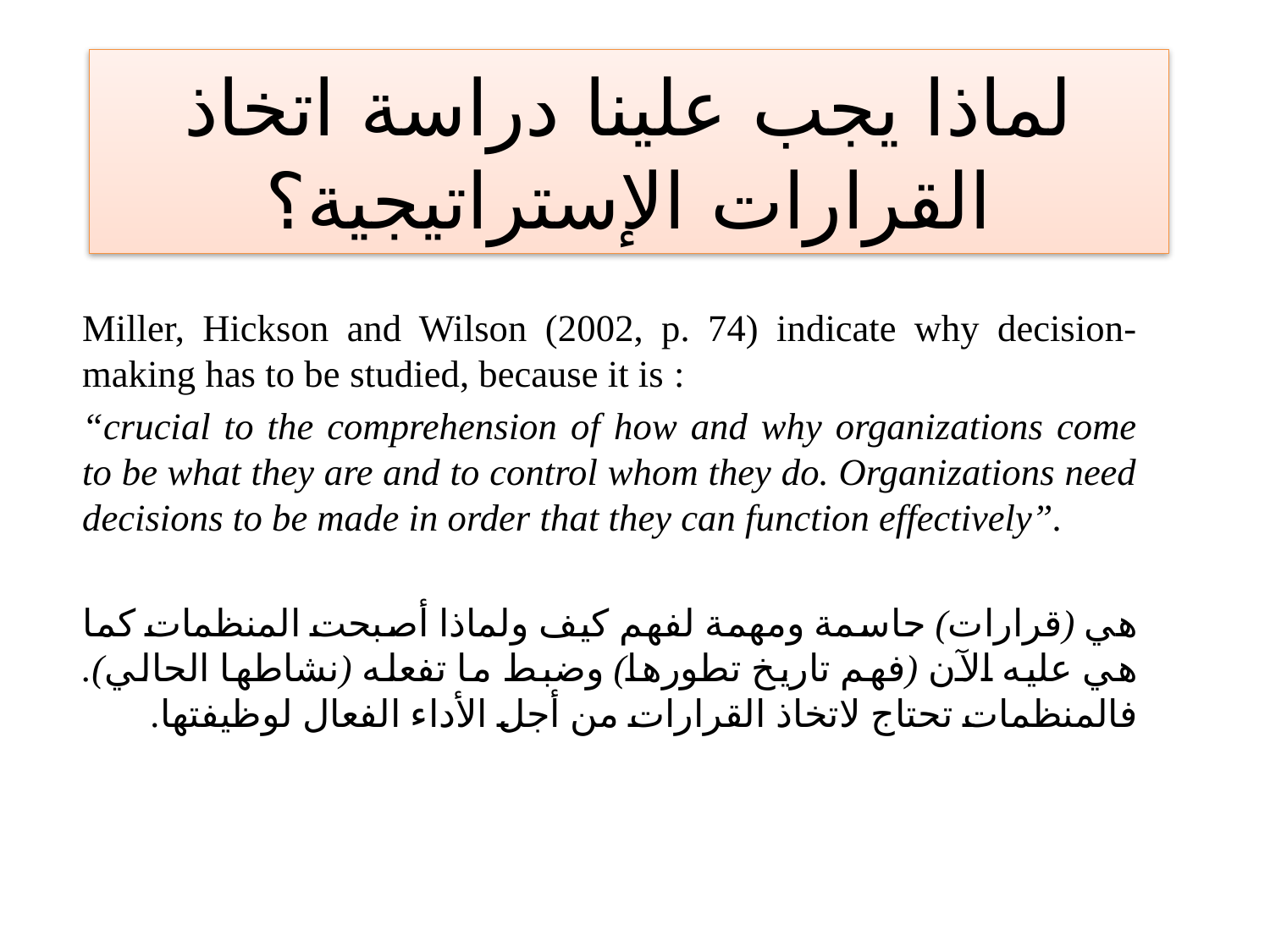

# لماذا يجب علينا دراسة اتخاذ القرارات الإستراتيجية؟
Miller, Hickson and Wilson (2002, p. 74) indicate why decision-making has to be studied, because it is :
“crucial to the comprehension of how and why organizations come to be what they are and to control whom they do. Organizations need decisions to be made in order that they can function effectively”.

هي (قرارات) حاسمة ومهمة لفهم كيف ولماذا أصبحت المنظمات كما هي عليه الآن (فهم تاريخ تطورها) وضبط ما تفعله (نشاطها الحالي). فالمنظمات تحتاج لاتخاذ القرارات من أجل الأداء الفعال لوظيفتها.